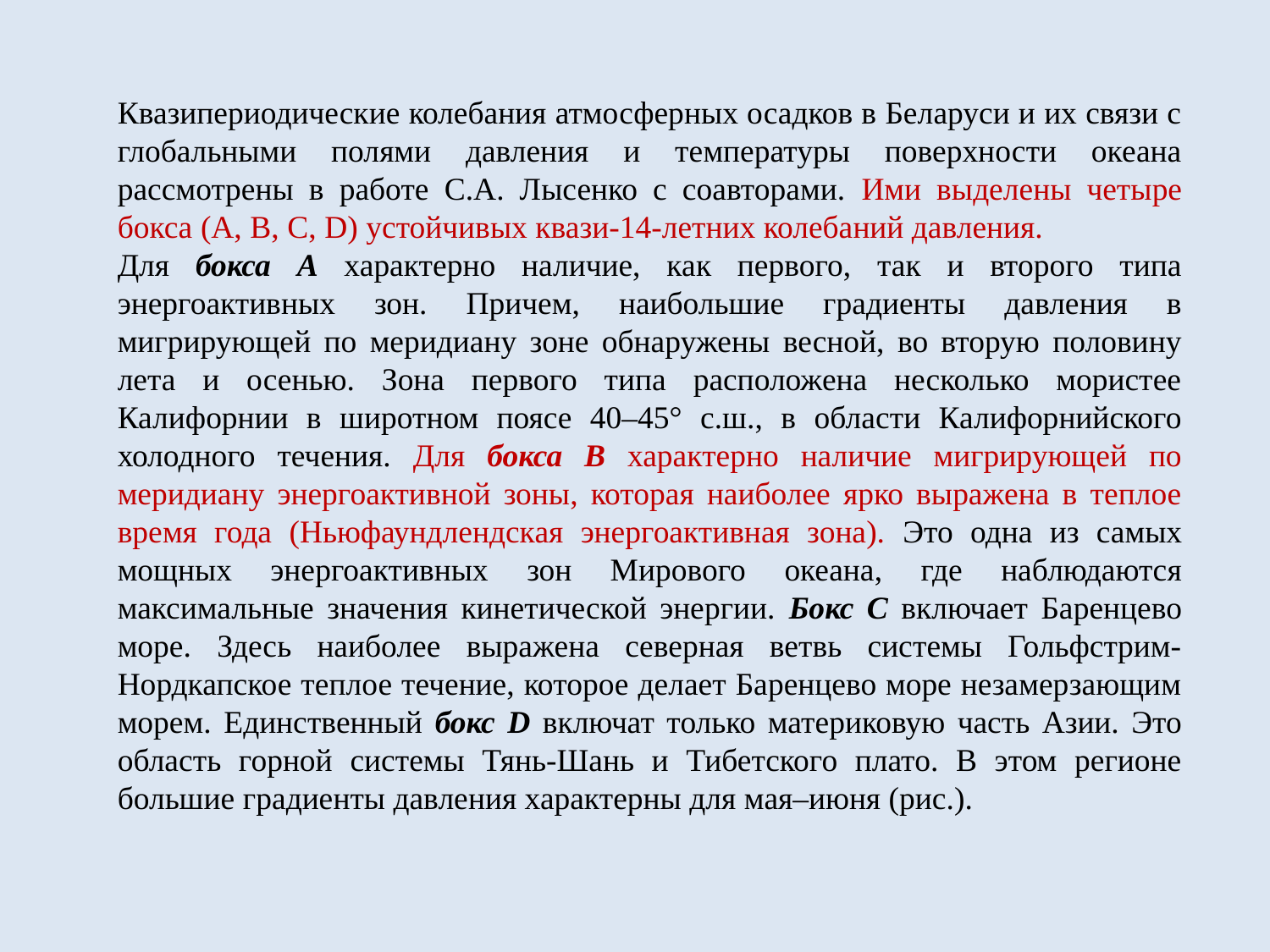

Квазипериодические колебания атмосферных осадков в Беларуси и их связи с глобальными полями давления и температуры поверхности океана рассмотрены в работе С.А. Лысенко с соавторами. Ими выделены четыре бокса (А, В, С, D) устойчивых квази-14-летних колебаний давления.
Для бокса А характерно наличие, как первого, так и второго типа энергоактивных зон. Причем, наибольшие градиенты давления в мигрирующей по меридиану зоне обнаружены весной, во вторую половину лета и осенью. Зона первого типа расположена несколько мористее Калифорнии в широтном поясе 40–45° с.ш., в области Калифорнийского холодного течения. Для бокса В характерно наличие мигрирующей по меридиану энергоактивной зоны, которая наиболее ярко выражена в теплое время года (Ньюфаундлендская энергоактивная зона). Это одна из самых мощных энергоактивных зон Мирового океана, где наблюдаются максимальные значения кинетической энергии. Бокс С включает Баренцево море. Здесь наиболее выражена северная ветвь системы Гольфстрим-Нордкапское теплое течение, которое делает Баренцево море незамерзающим морем. Единственный бокс D включат только материковую часть Азии. Это область горной системы Тянь-Шань и Тибетского плато. В этом регионе большие градиенты давления характерны для мая–июня (рис.).